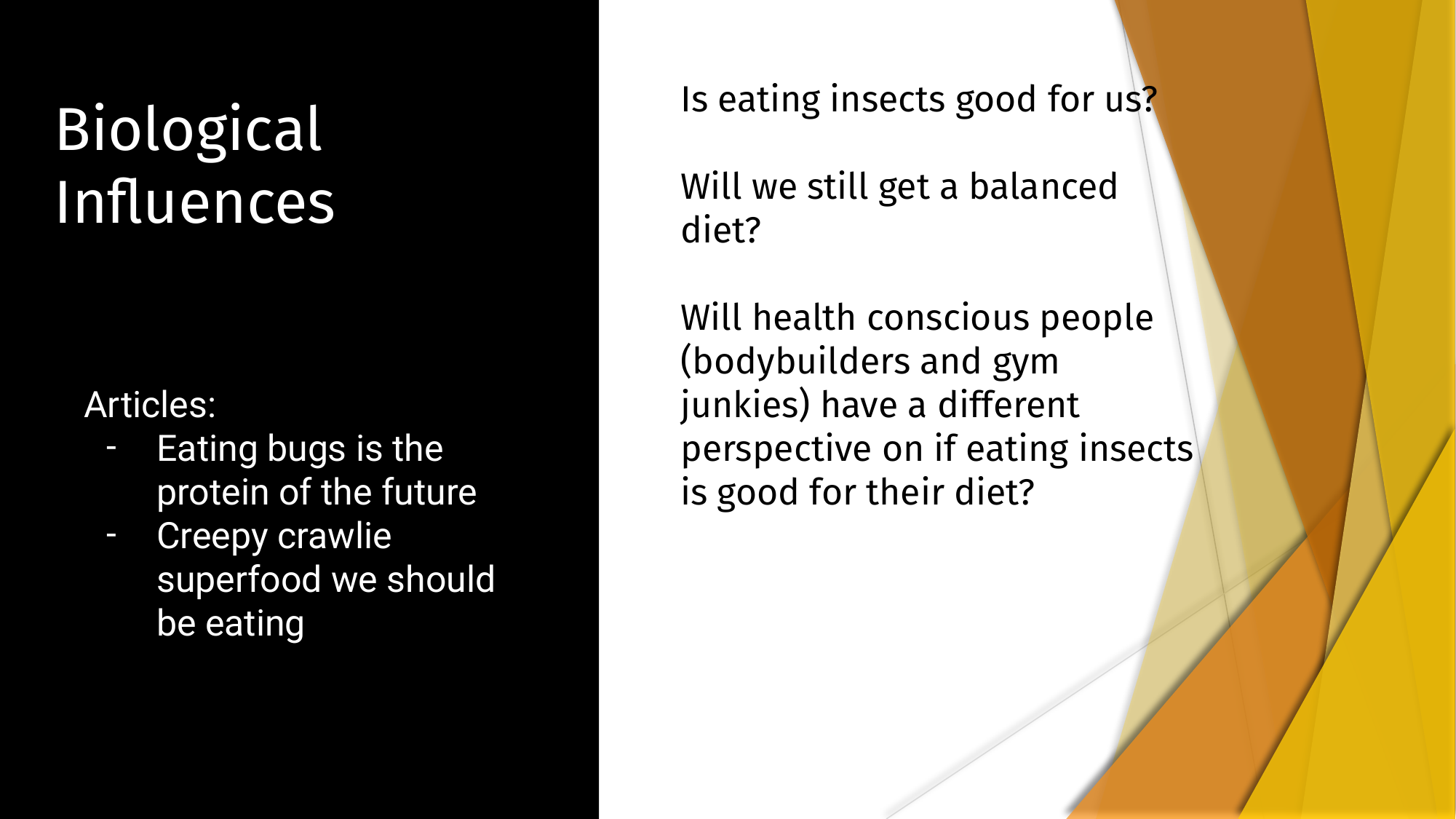

Is eating insects good for us?
Will we still get a balanced diet?
Will health conscious people (bodybuilders and gym junkies) have a different perspective on if eating insects is good for their diet?
# Biological Influences
Articles:
Eating bugs is the protein of the future
Creepy crawlie superfood we should be eating